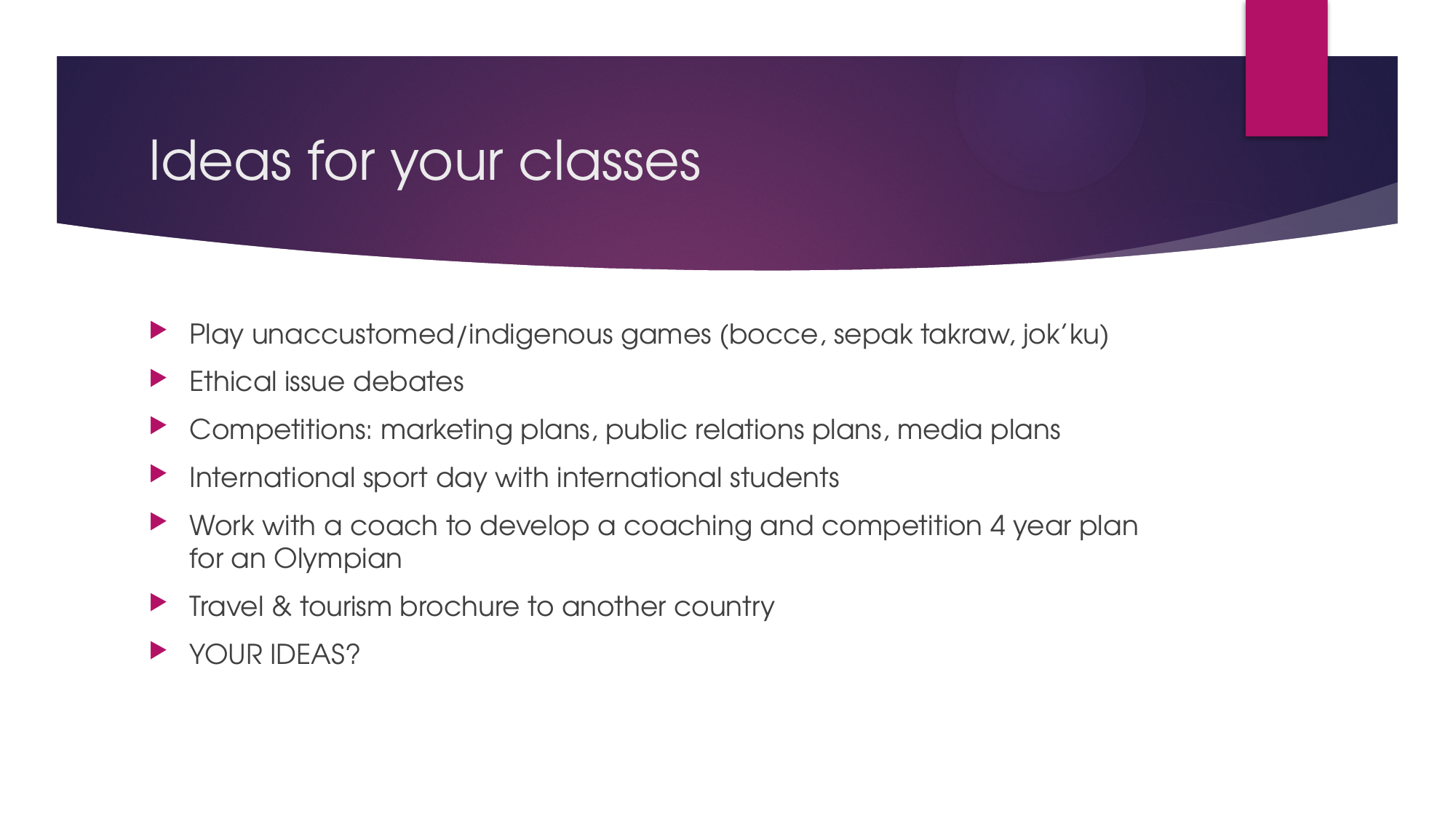

# Ideas for your classes
Play unaccustomed/indigenous games (bocce, sepak takraw, jok’ku)
Ethical issue debates
Competitions: marketing plans, public relations plans, media plans
International sport day with international students
Work with a coach to develop a coaching and competition 4 year plan for an Olympian
Travel & tourism brochure to another country
YOUR IDEAS?